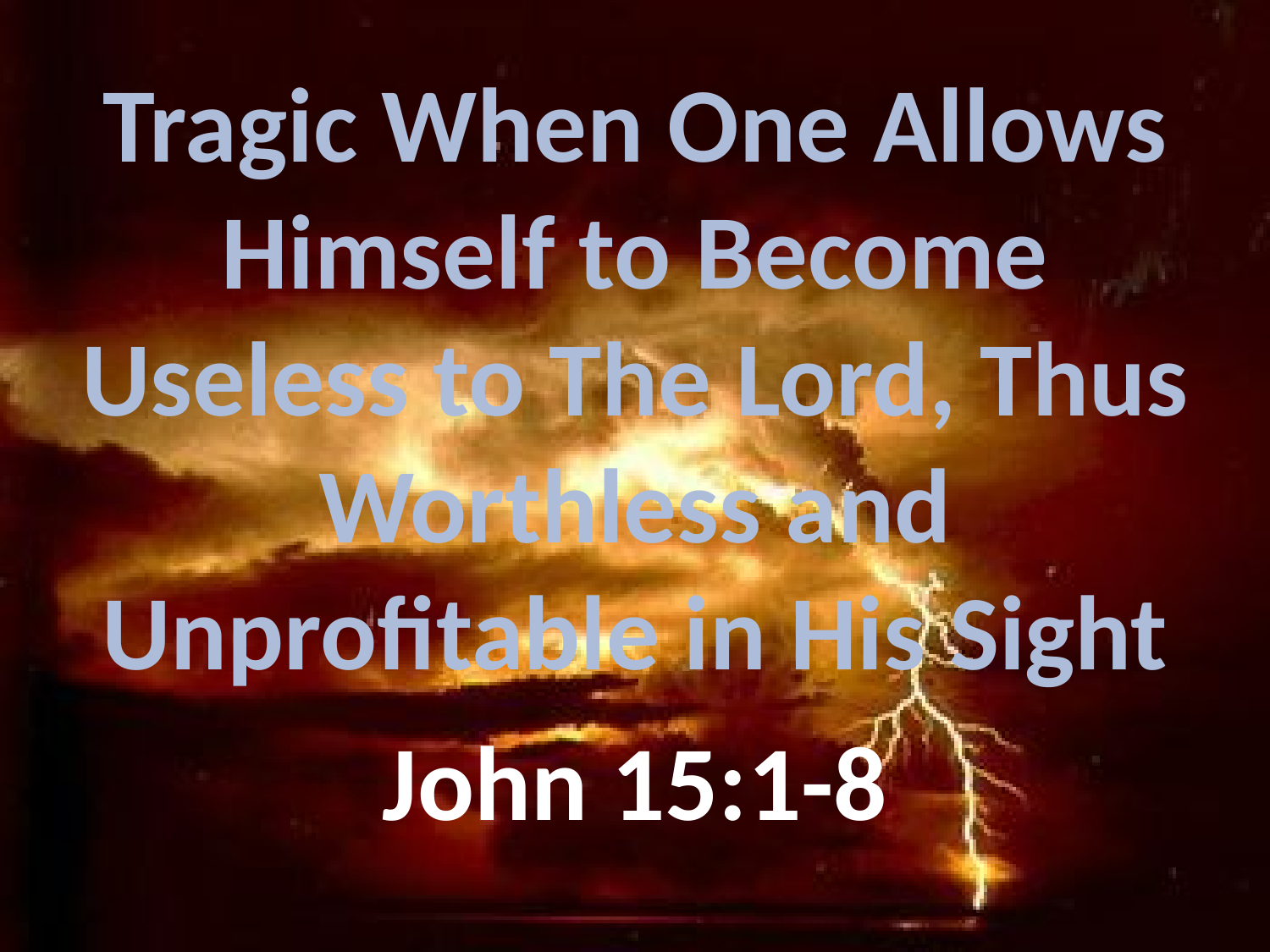

# Tragic When One Allows Himself to Become Useless to The Lord, Thus Worthless and Unprofitable in His Sight
John 15:1-8